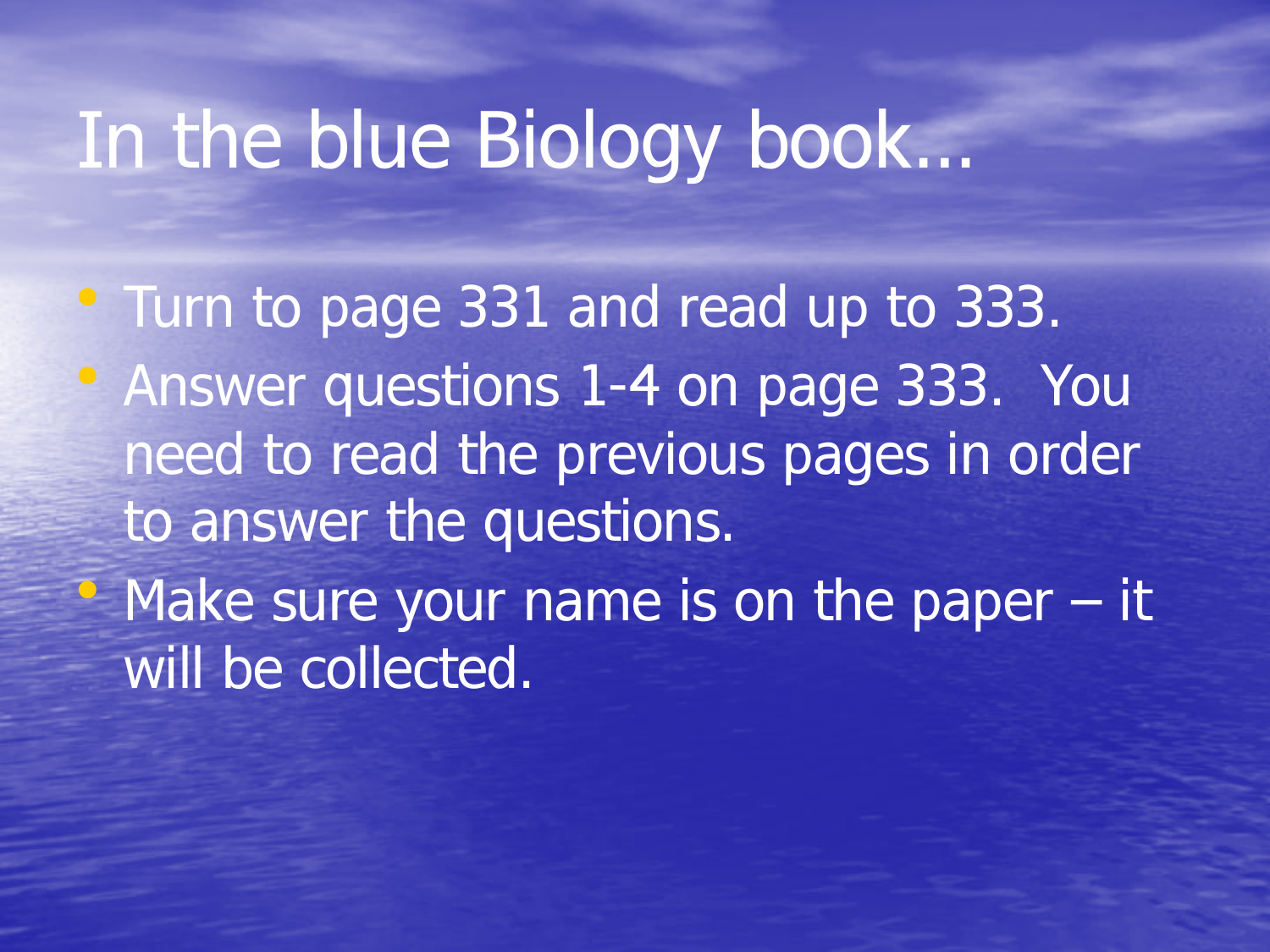

# In the blue Biology book…
Turn to page 331 and read up to 333.
Answer questions 1-4 on page 333.  You need to read the previous pages in order to answer the questions.
Make sure your name is on the paper – it will be collected.